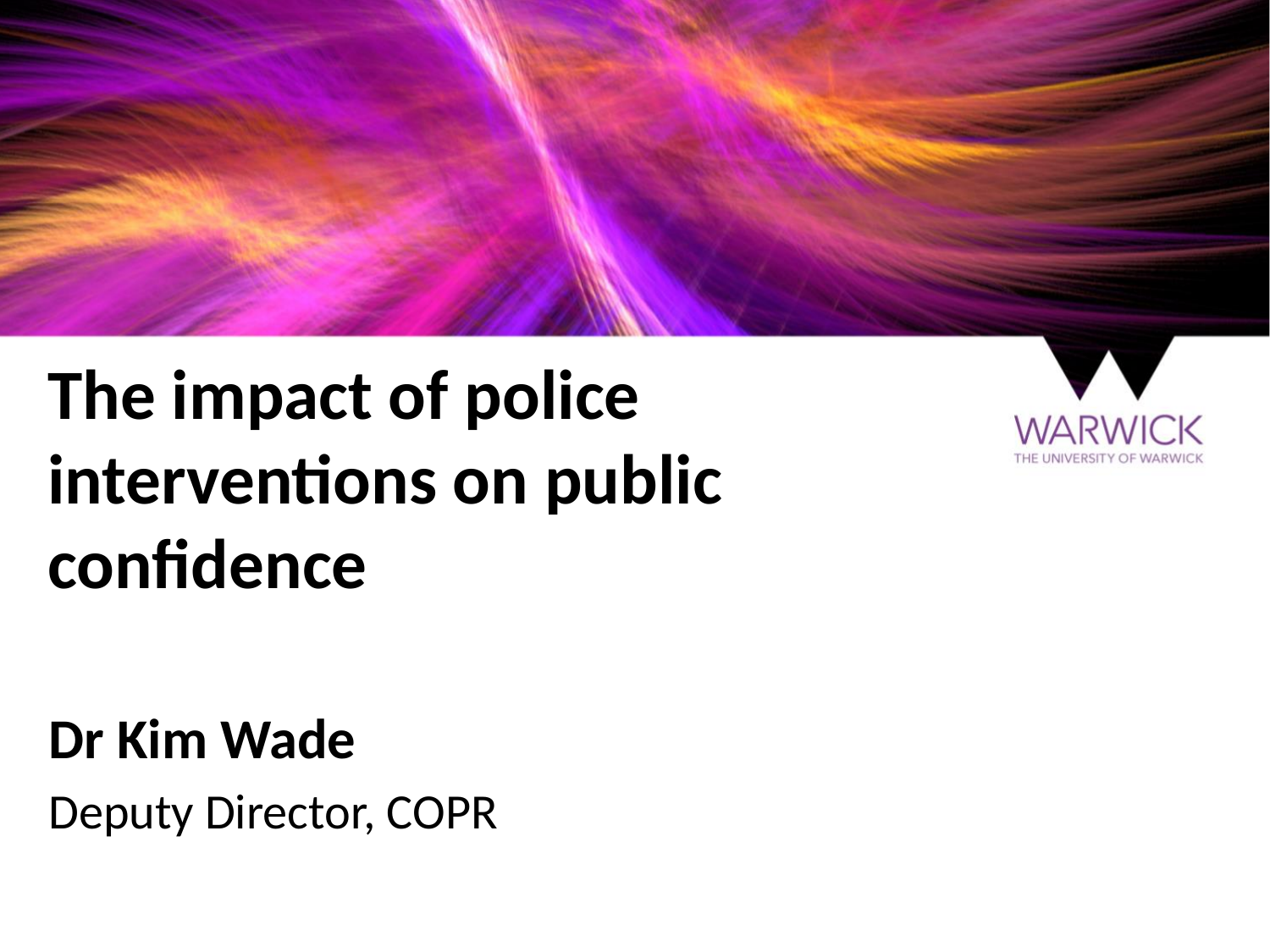

# The impact of police interventions on public confidence
Dr Kim Wade
Deputy Director, COPR